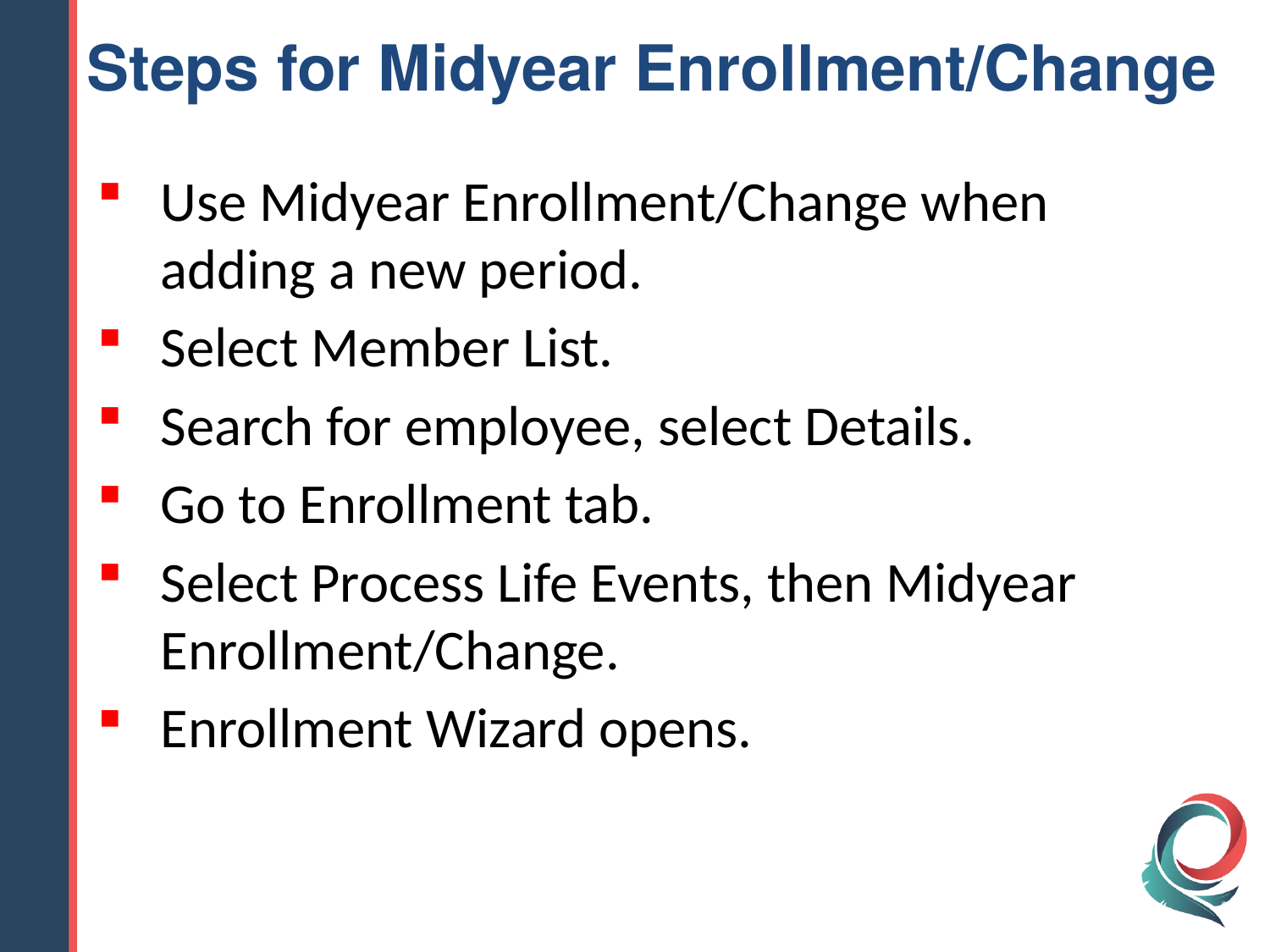

Steps for Midyear Enrollment/Change

Use Midyear Enrollment/Change when adding a new period.
Select Member List.
Search for employee, select Details.
Go to Enrollment tab.
Select Process Life Events, then Midyear Enrollment/Change.
Enrollment Wizard opens.